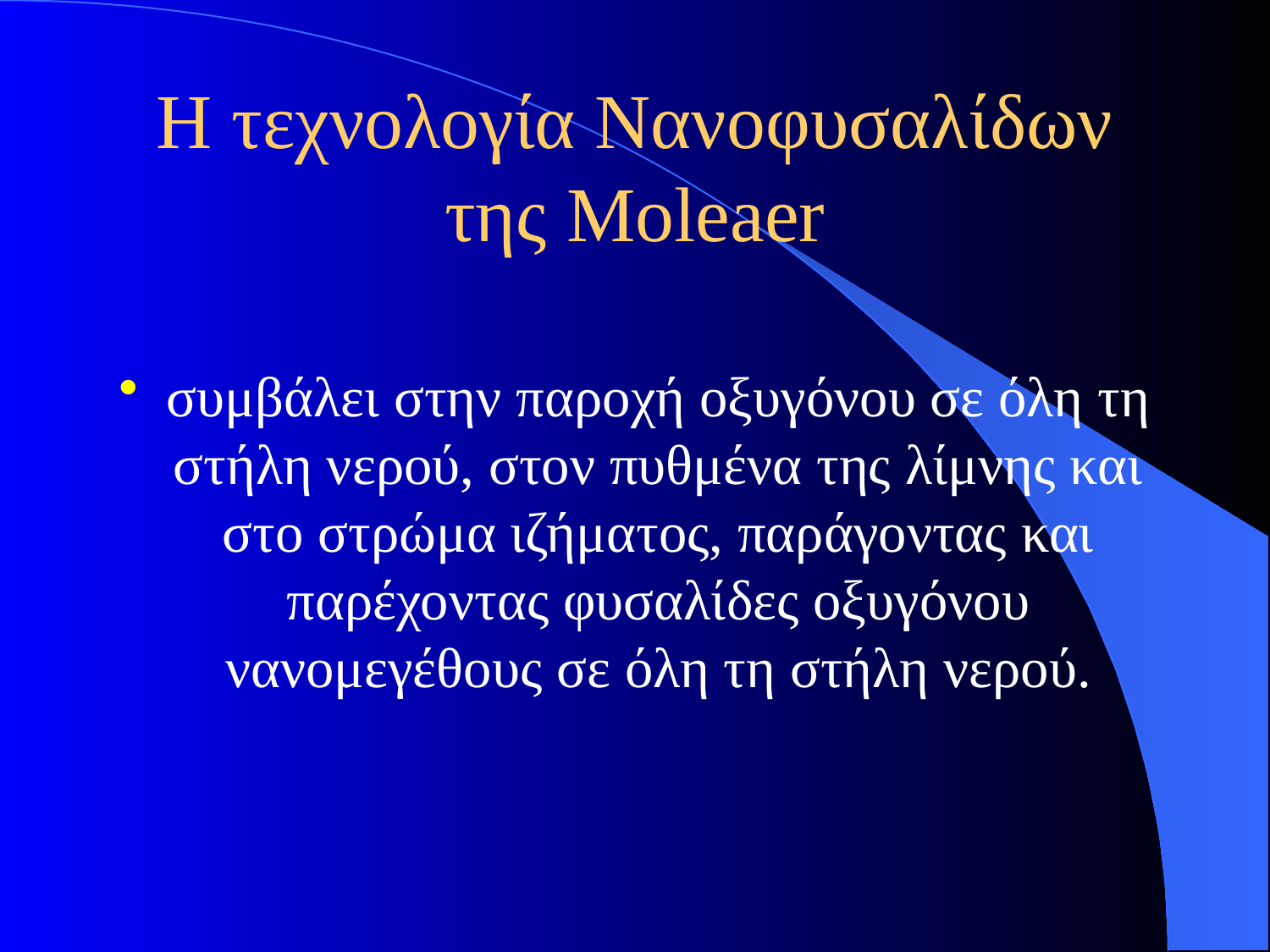

# Η τεχνολογία Νανοφυσαλίδων της Moleaer

συμβάλει στην παροχή οξυγόνου σε όλη τη στήλη νερού, στον πυθμένα της λίμνης και στο στρώμα ιζήματος, παράγοντας και παρέχοντας φυσαλίδες οξυγόνου νανομεγέθους σε όλη τη στήλη νερού.